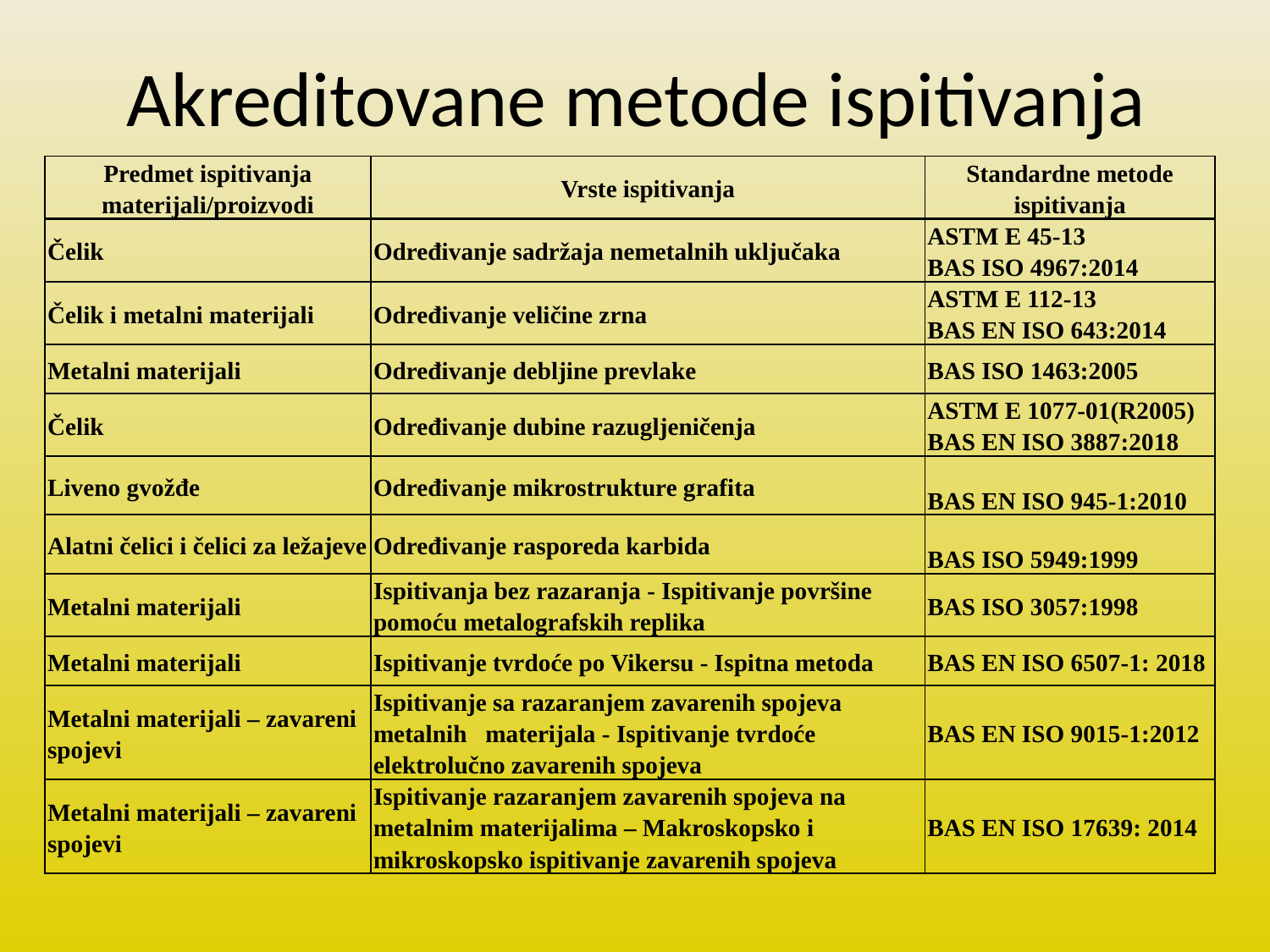

# Akreditovane metode ispitivanja
| Predmet ispitivanja materijali/proizvodi | Vrste ispitivanja | Standardne metode ispitivanja |
| --- | --- | --- |
| Čelik | Određivanje sadržaja nemetalnih uključaka | ASTM E 45-13 BAS ISO 4967:2014 |
| Čelik i metalni materijali | Određivanje veličine zrna | ASTM E 112-13 BAS EN ISO 643:2014 |
| Metalni materijali | Određivanje debljine prevlake | BAS ISO 1463:2005 |
| Čelik | Određivanje dubine razugljeničenja | ASTM E 1077-01(R2005) BAS EN ISO 3887:2018 |
| Liveno gvožđe | Određivanje mikrostrukture grafita | BAS EN ISO 945-1:2010 |
| Alatni čelici i čelici za ležajeve | Određivanje rasporeda karbida | BAS ISO 5949:1999 |
| Metalni materijali | Ispitivanja bez razaranja - Ispitivanje površine pomoću metalografskih replika | BAS ISO 3057:1998 |
| Metalni materijali | Ispitivanje tvrdoće po Vikersu - Ispitna metoda | BAS EN ISO 6507-1: 2018 |
| Metalni materijali – zavareni spojevi | Ispitivanje sa razaranjem zavarenih spojeva metalnih materijala - Ispitivanje tvrdoće elektrolučno zavarenih spojeva | BAS EN ISO 9015-1:2012 |
| Metalni materijali – zavareni spojevi | Ispitivanje razaranjem zavarenih spojeva na metalnim materijalima – Makroskopsko i mikroskopsko ispitivanje zavarenih spojeva | BAS EN ISO 17639: 2014 |